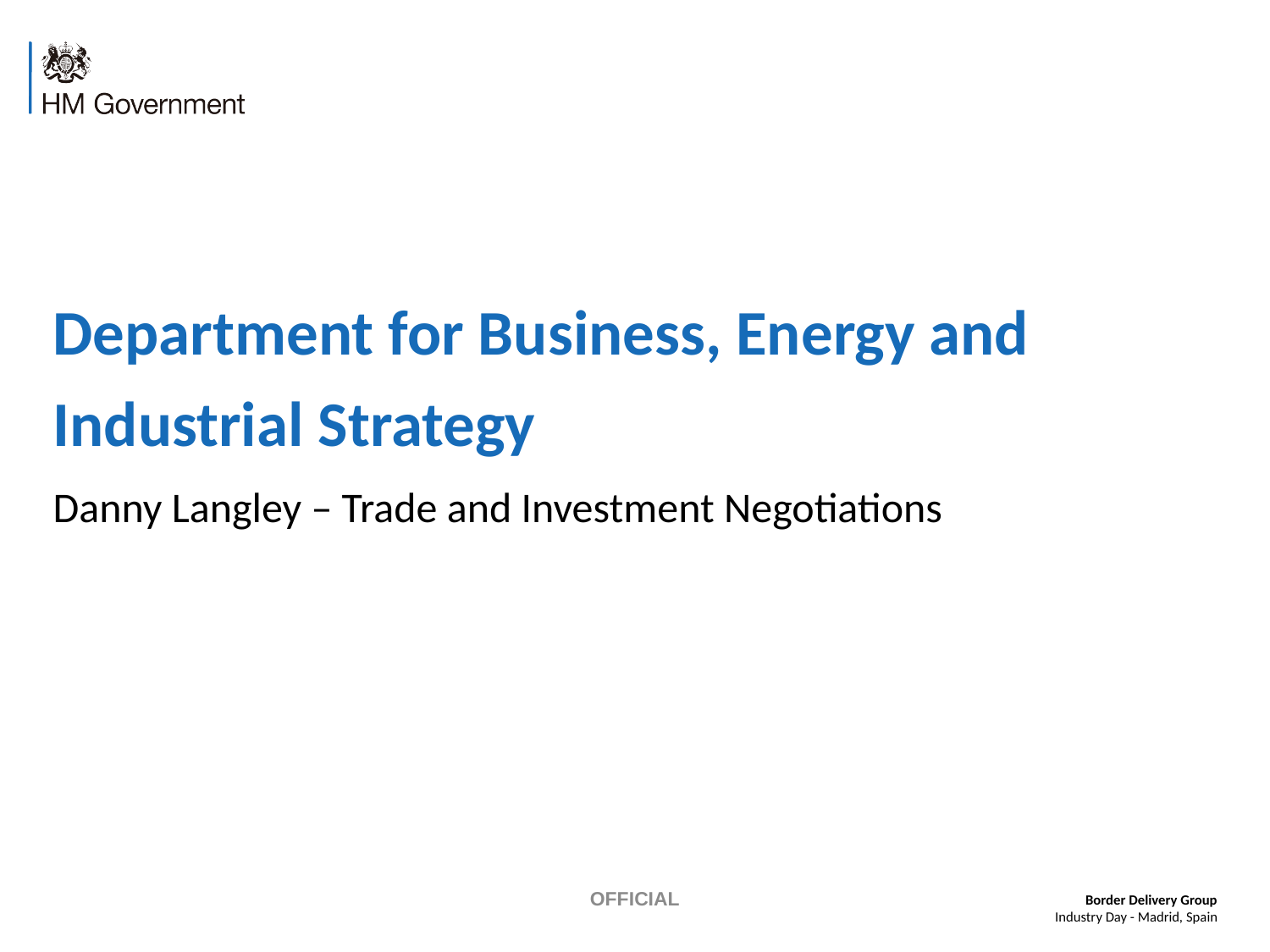

Department for Business, Energy and Industrial Strategy
Danny Langley – Trade and Investment Negotiations

OFFICIAL